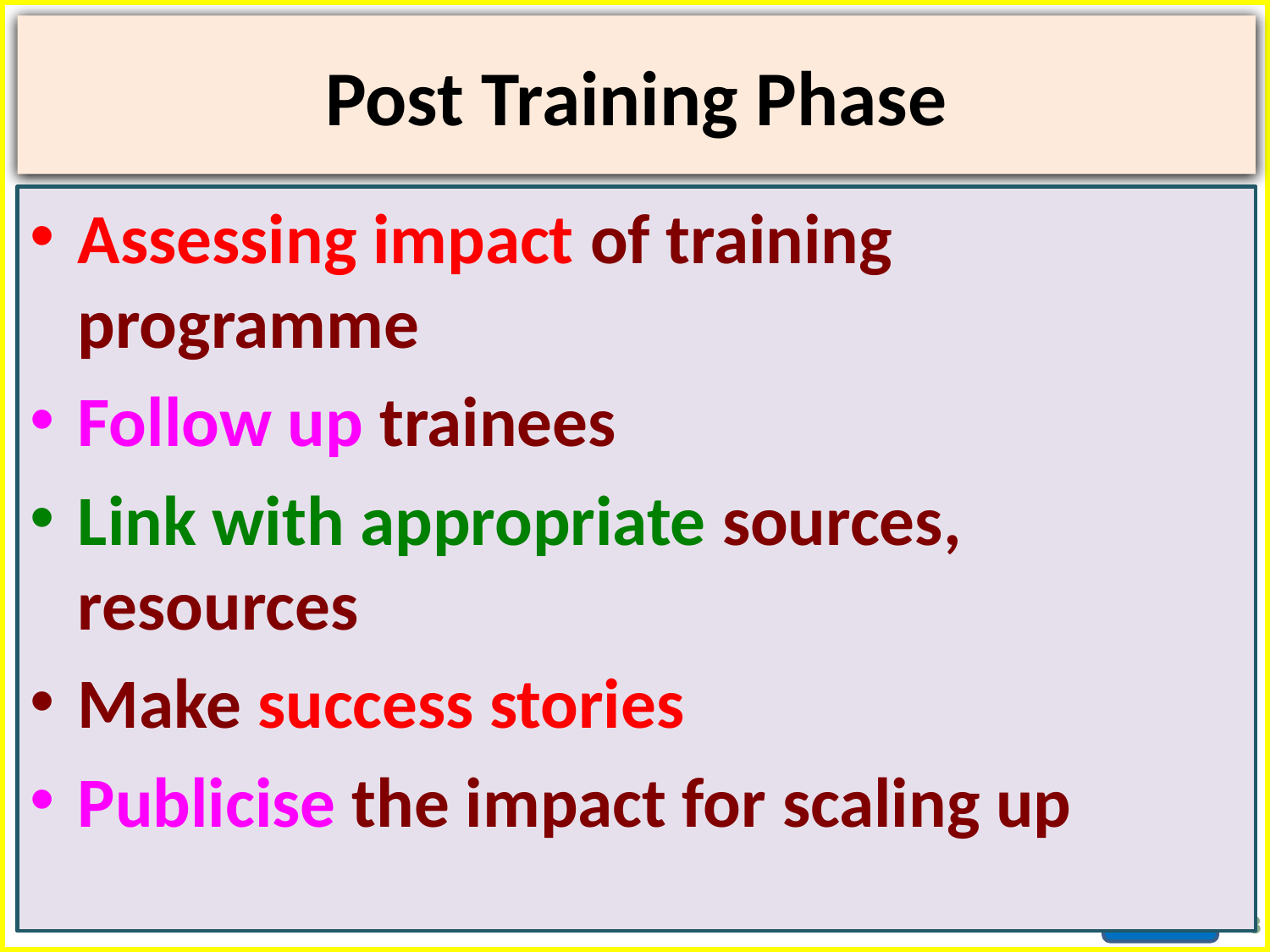

# Post Training Phase
Assessing impact of training programme
Follow up trainees
Link with appropriate sources, resources
Make success stories
Publicise the impact for scaling up
8